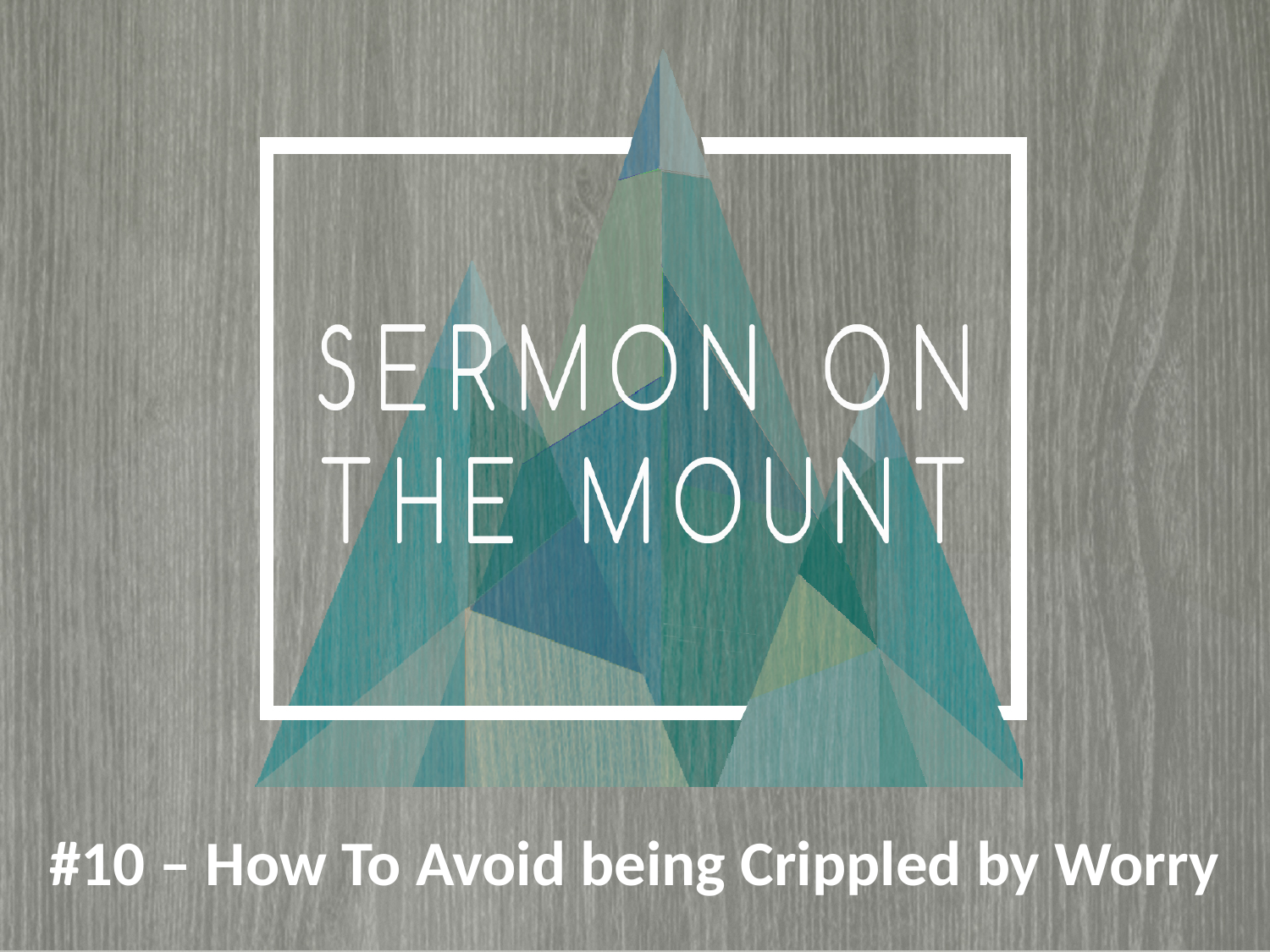

#10 – How To Avoid being Crippled by Worry